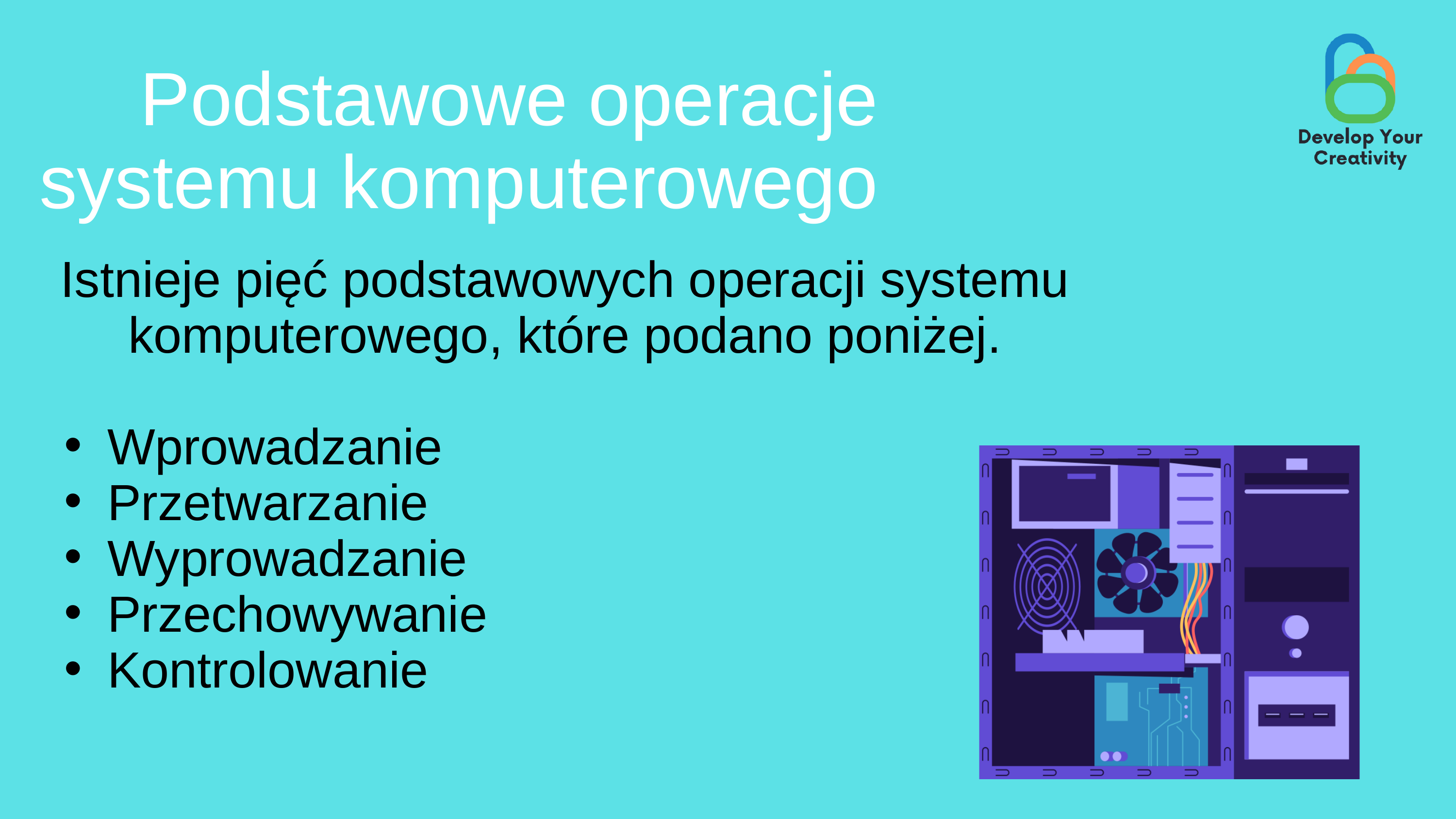

Podstawowe operacje systemu komputerowego

Istnieje pięć podstawowych operacji systemu komputerowego, które podano poniżej.

Wprowadzanie
Przetwarzanie
Wyprowadzanie
Przechowywanie
Kontrolowanie